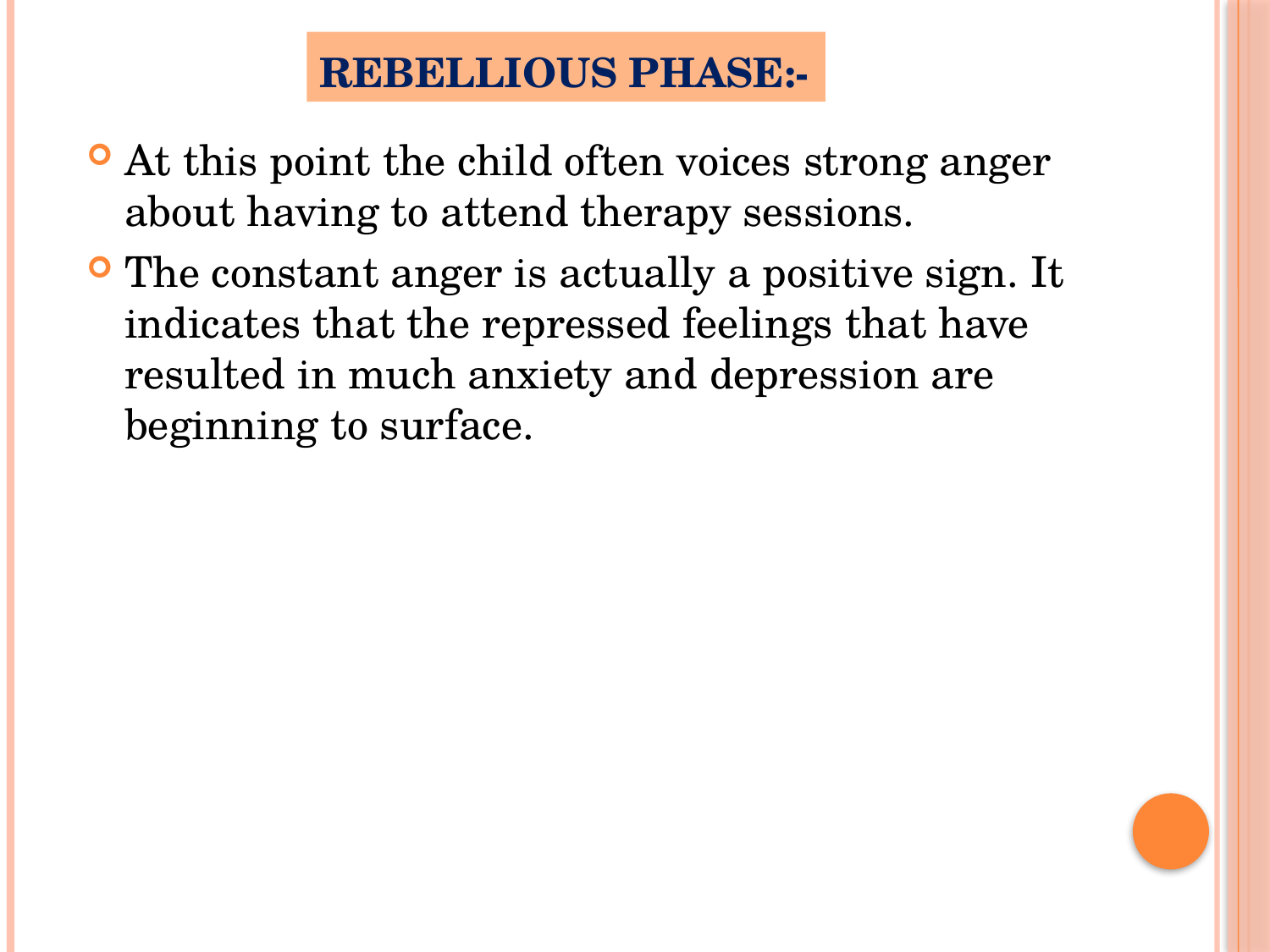

# Rebellious phase:-
At this point the child often voices strong anger about having to attend therapy sessions.
The constant anger is actually a positive sign. It indicates that the repressed feelings that have resulted in much anxiety and depression are beginning to surface.